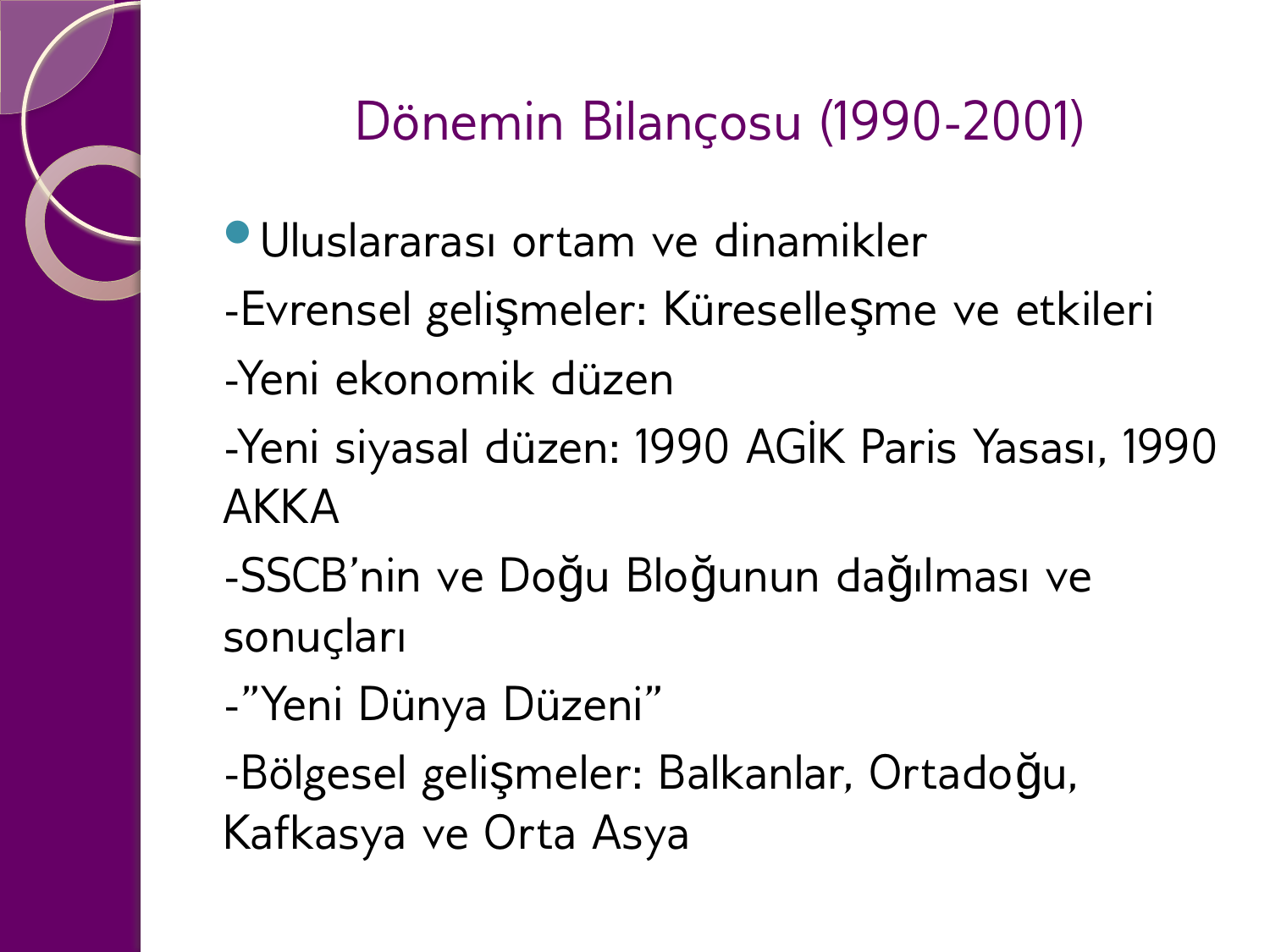

# Dönemin Bilançosu (1990-2001)
Uluslararası ortam ve dinamikler
-Evrensel gelişmeler: Küreselleşme ve etkileri
-Yeni ekonomik düzen
-Yeni siyasal düzen: 1990 AGİK Paris Yasası, 1990 AKKA
-SSCB’nin ve Doğu Bloğunun dağılması ve sonuçları
-”Yeni Dünya Düzeni”
-Bölgesel gelişmeler: Balkanlar, Ortadoğu, Kafkasya ve Orta Asya